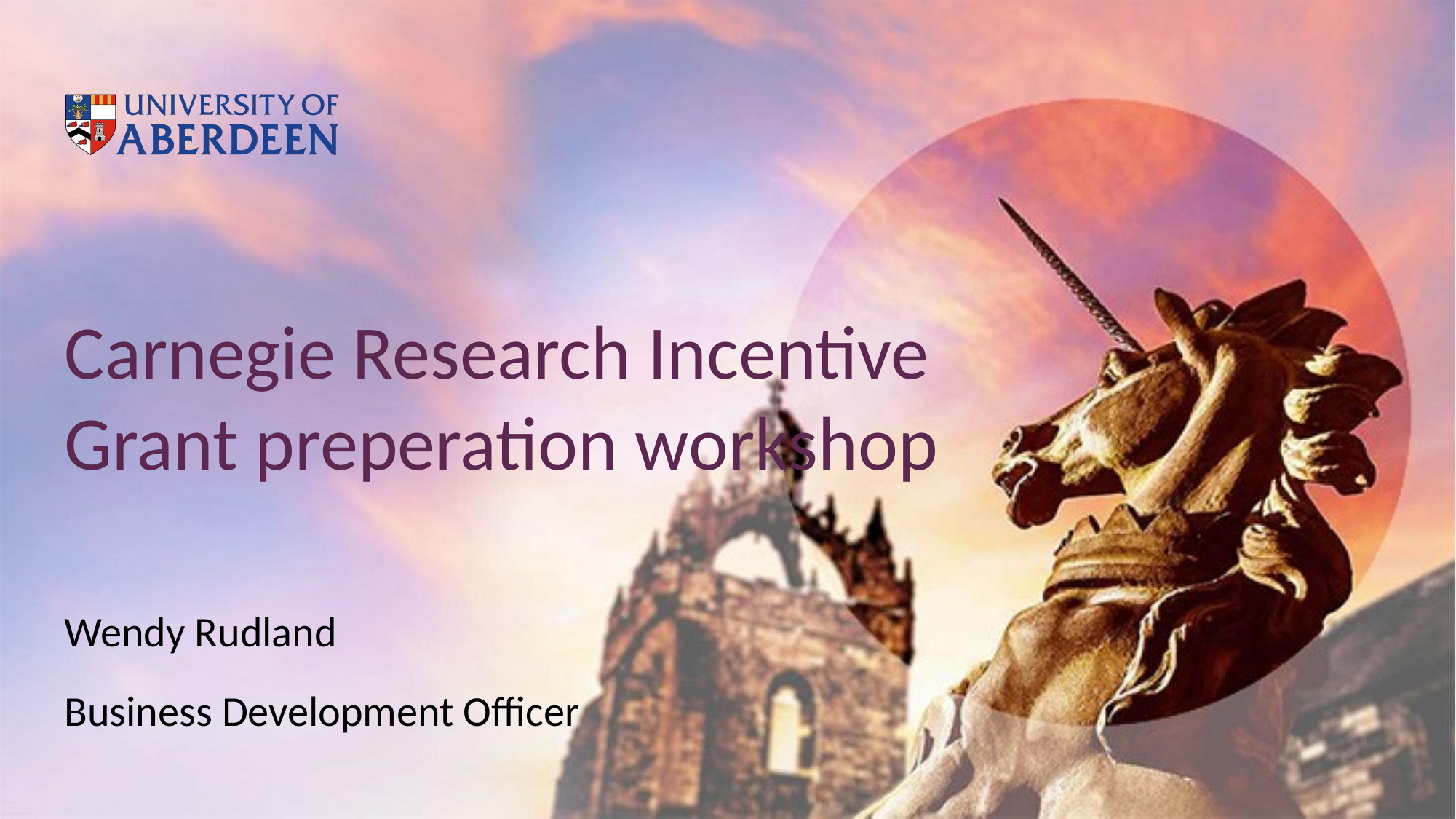

# Carnegie Research Incentive Grant preperation workshop
Wendy Rudland
Business Development Officer